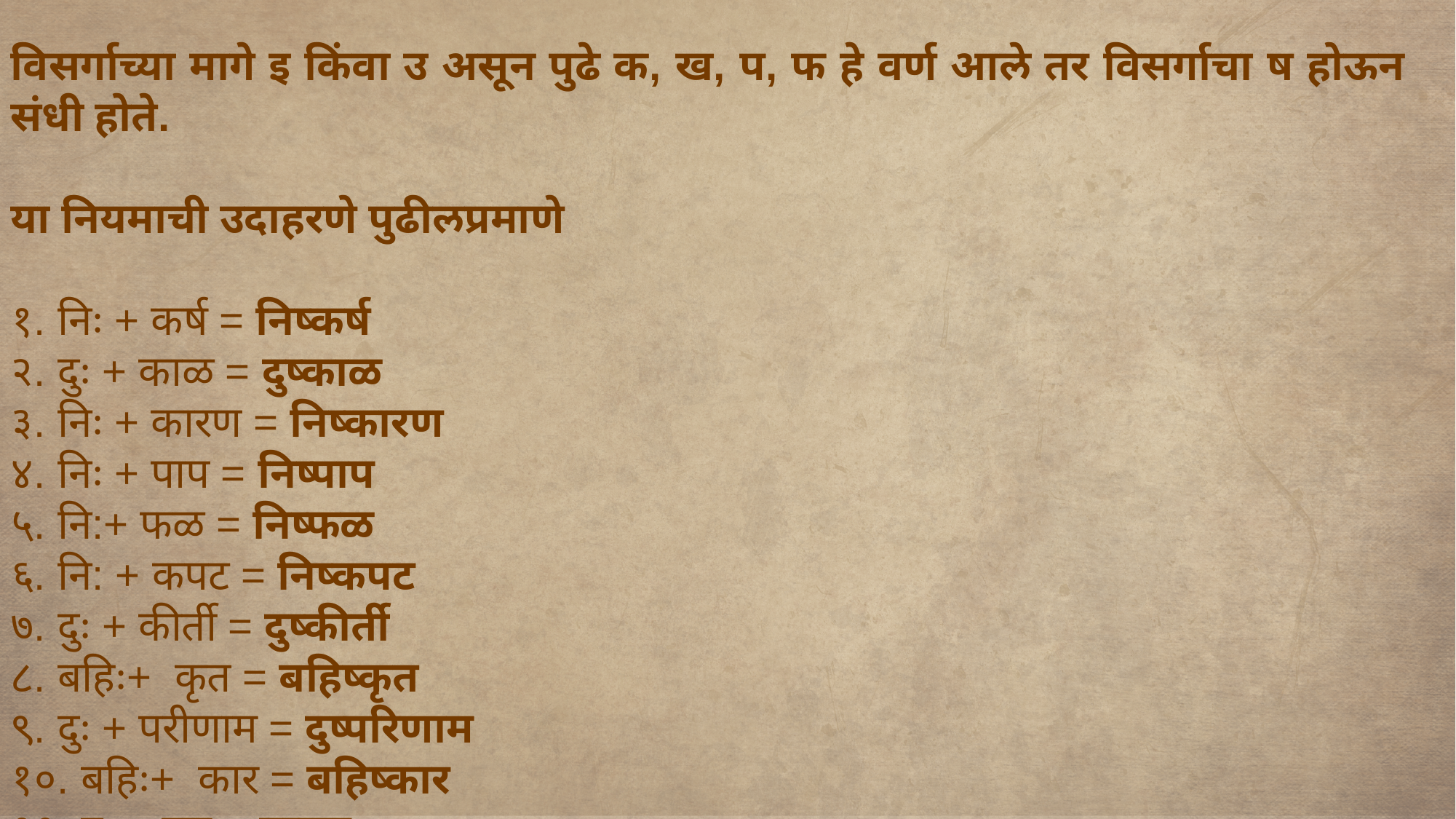

विसर्गाच्या मागे इ किंवा उ असून पुढे क, ख, प, फ हे वर्ण आले तर विसर्गाचा ष होऊन संधी होते.

या नियमाची उदाहरणे पुढीलप्रमाणे

१. निः + कर्ष = निष्कर्ष
२. दुः + काळ = दुष्काळ
३. निः + कारण = निष्कारण
४. निः + पाप = निष्पाप
५. नि:+ फळ = निष्फळ
६. नि: + कपट = निष्कपट
७. दुः + कीर्ती = दुष्कीर्ती
८. बहिः+  कृत = बहिष्कृत
९. दुः + परीणाम = दुष्परिणाम
१०. बहिः+  कार = बहिष्कार
११. दुः + कर = दुष्कर